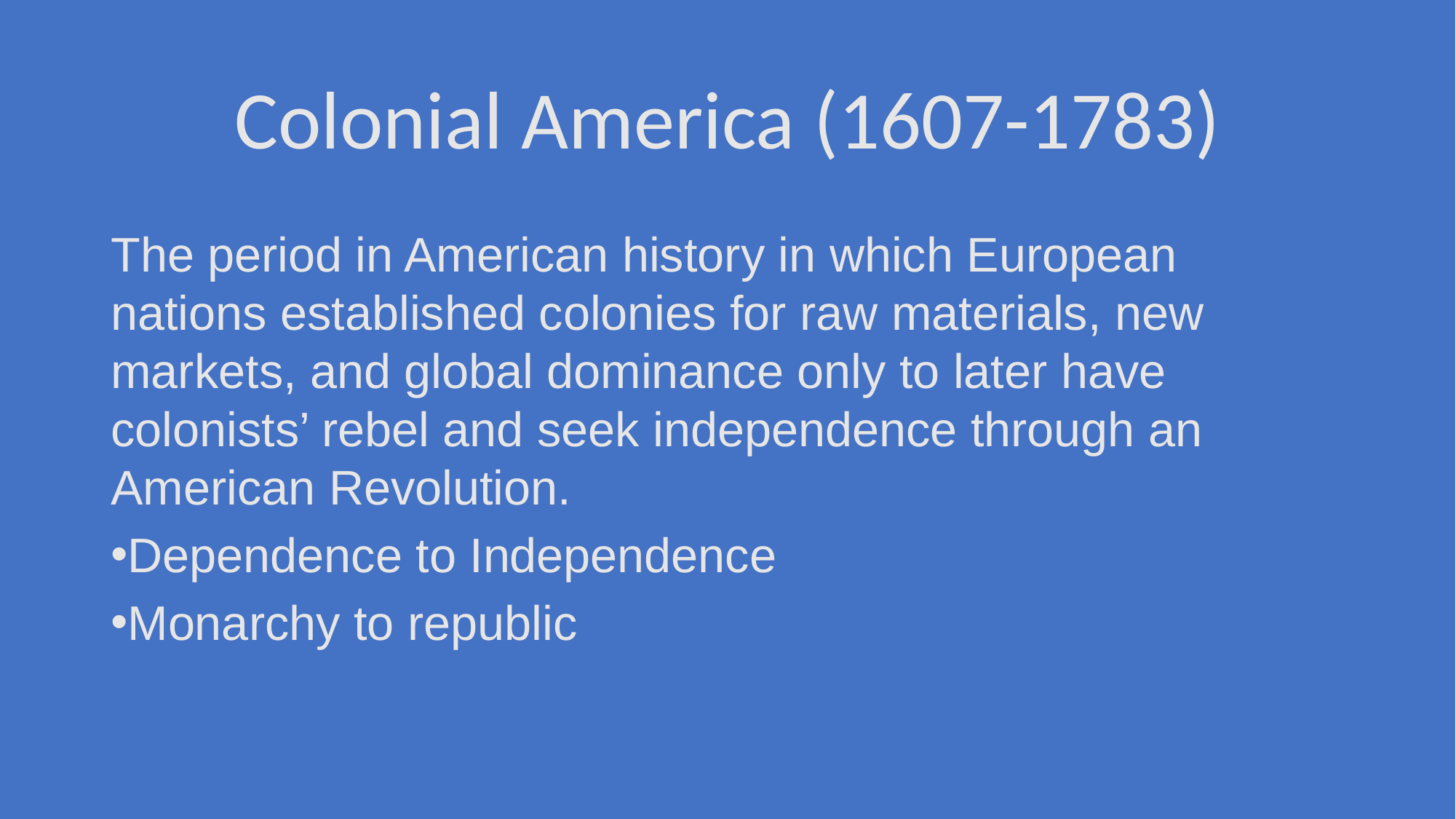

# Colonial America (1607-1783)
The period in American history in which European nations established colonies for raw materials, new markets, and global dominance only to later have colonists’ rebel and seek independence through an American Revolution.
Dependence to Independence
Monarchy to republic